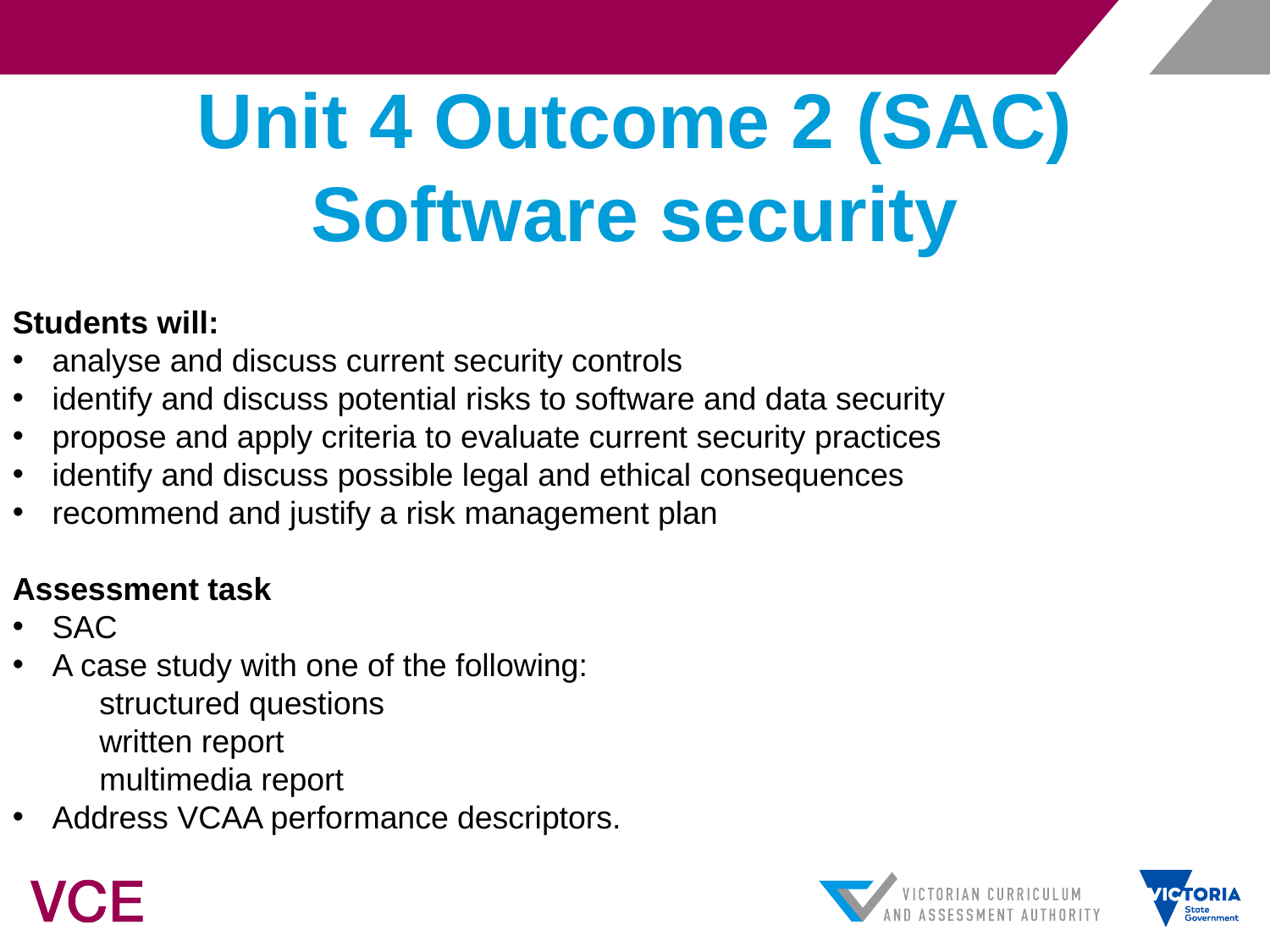

# Unit 4 Outcome 2 (SAC) Software security
Students will:
analyse and discuss current security controls
identify and discuss potential risks to software and data security
propose and apply criteria to evaluate current security practices
identify and discuss possible legal and ethical consequences
recommend and justify a risk management plan

Assessment task
SAC
A case study with one of the following:
structured questions
written report
multimedia report
Address VCAA performance descriptors.